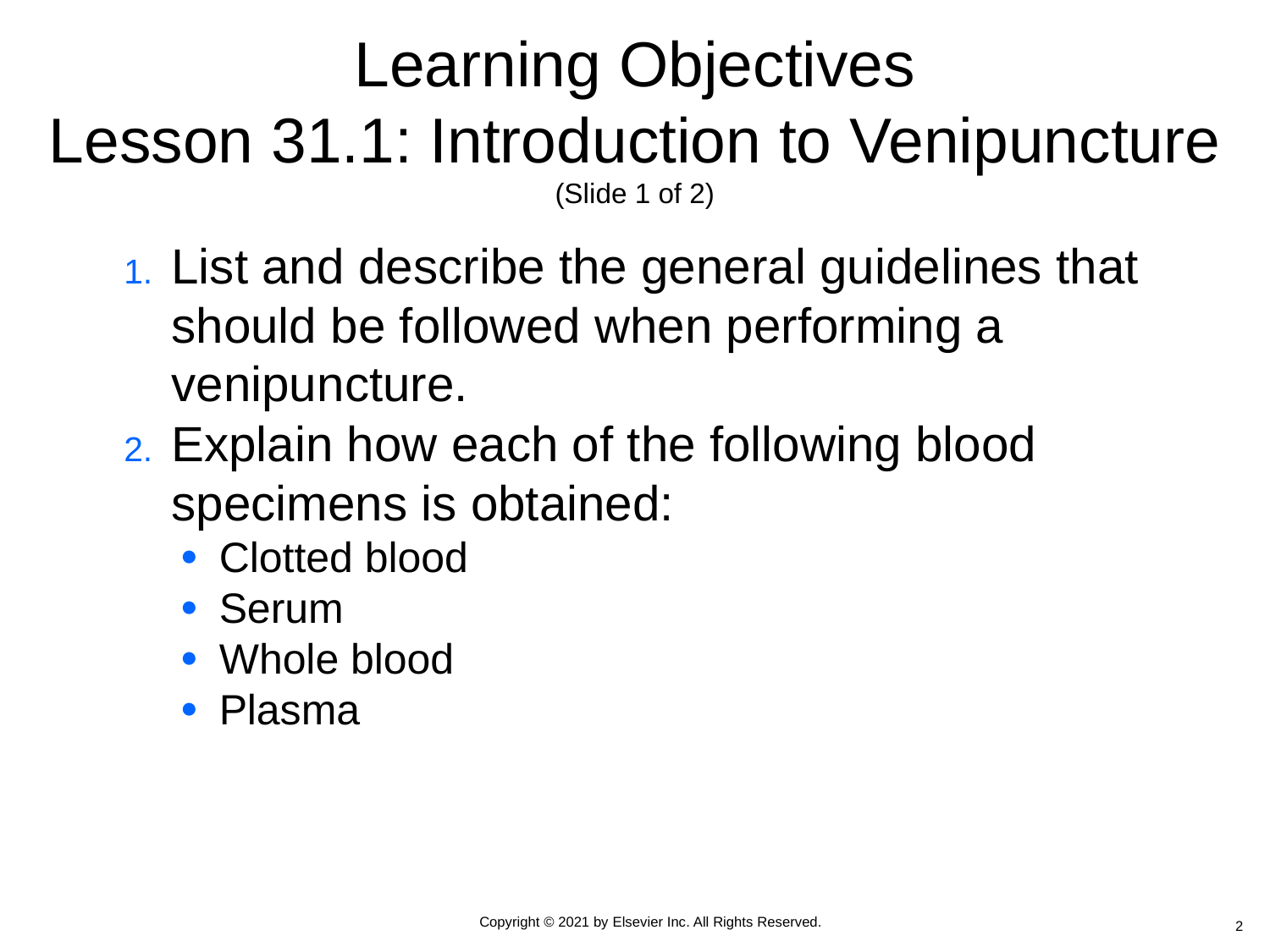

# Learning Objectives Lesson 31.1: Introduction to Venipuncture (Slide 1 of 2)
List and describe the general guidelines that should be followed when performing a venipuncture.
Explain how each of the following blood specimens is obtained:
Clotted blood
Serum
Whole blood
Plasma
2